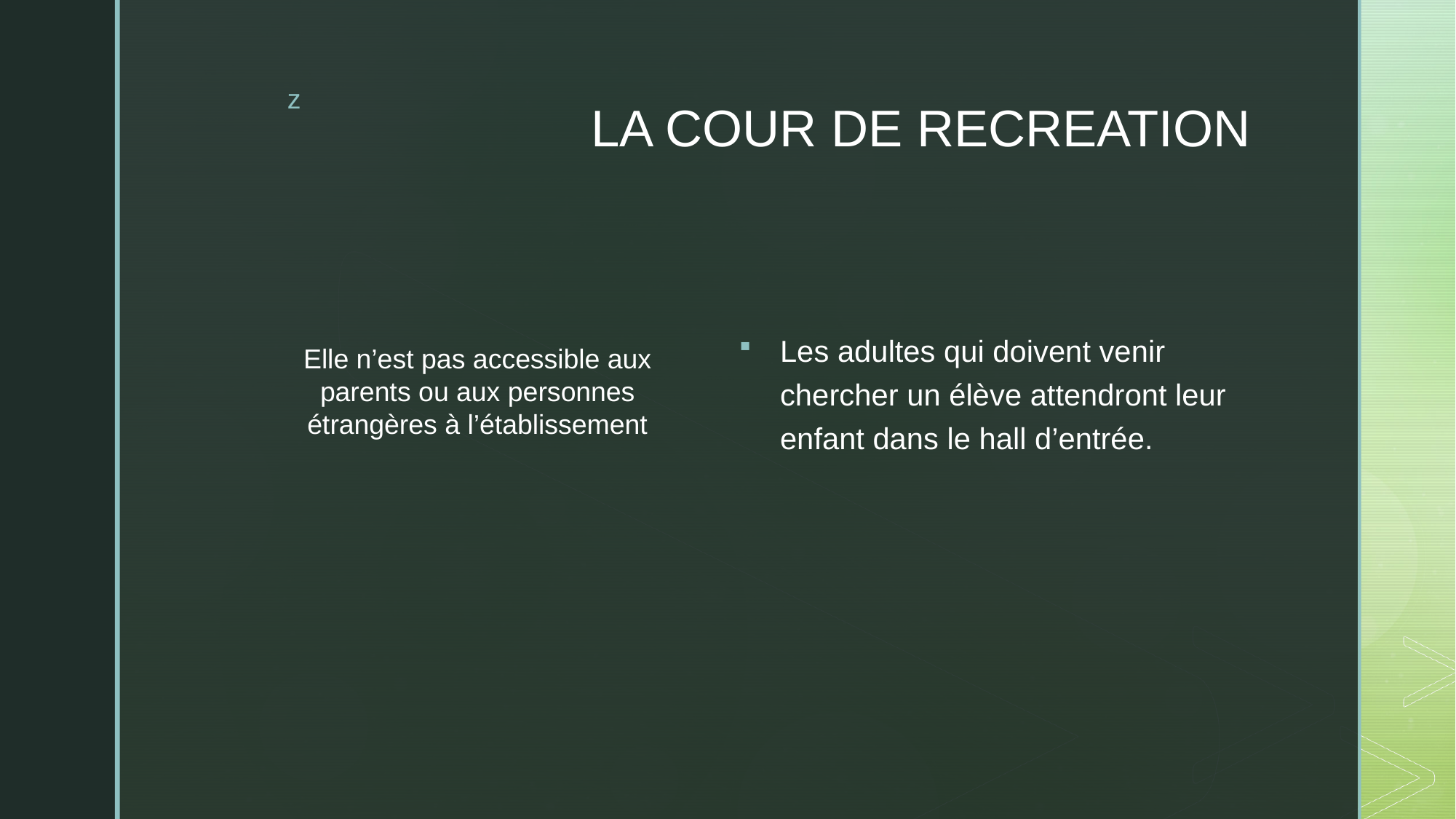

# LA COUR DE RECREATION
Les adultes qui doivent venir chercher un élève attendront leur enfant dans le hall d’entrée.
Elle n’est pas accessible aux parents ou aux personnes étrangères à l’établissement